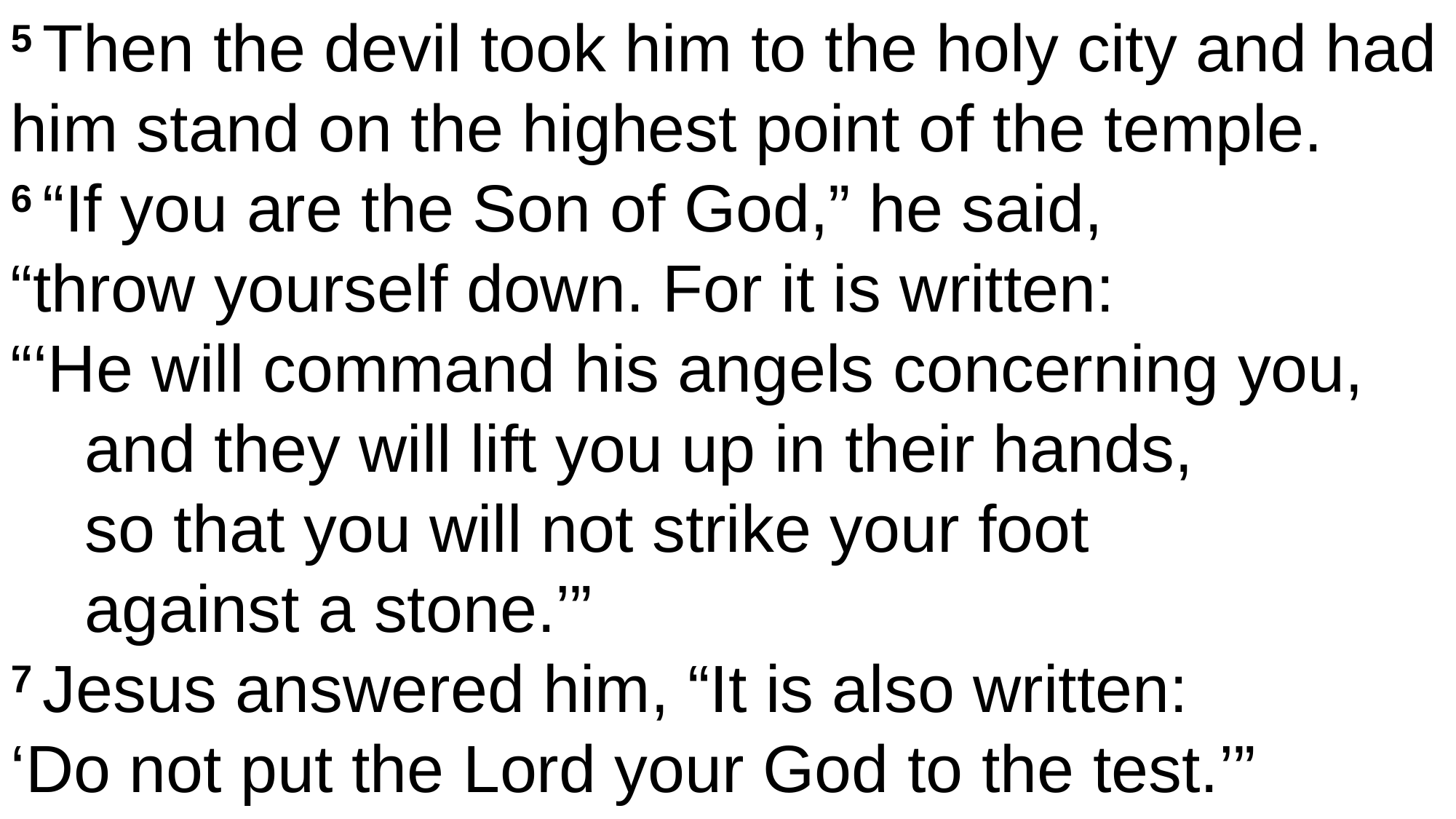

5 Then the devil took him to the holy city and had him stand on the highest point of the temple.
6 “If you are the Son of God,” he said,
“throw yourself down. For it is written:
“‘He will command his angels concerning you,
    and they will lift you up in their hands,
    so that you will not strike your foot
    against a stone.’”
7 Jesus answered him, “It is also written:
‘Do not put the Lord your God to the test.’”